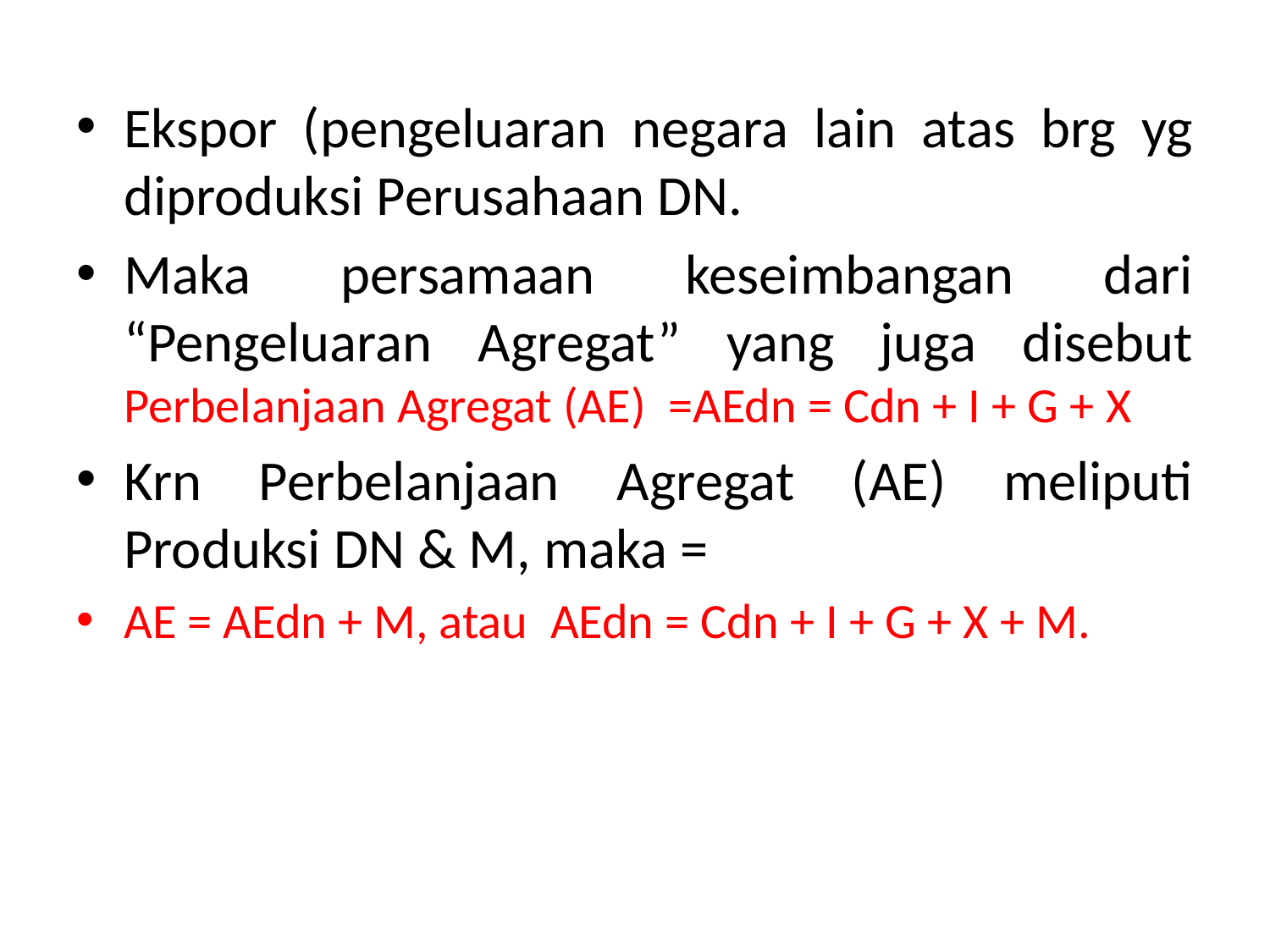

Ekspor (pengeluaran negara lain atas brg yg diproduksi Perusahaan DN.
Maka persamaan keseimbangan dari “Pengeluaran Agregat” yang juga disebut Perbelanjaan Agregat (AE)  =AEdn = Cdn + I + G + X
Krn Perbelanjaan Agregat (AE) meliputi Produksi DN & M, maka =
AE = AEdn + M, atau  AEdn = Cdn + I + G + X + M.